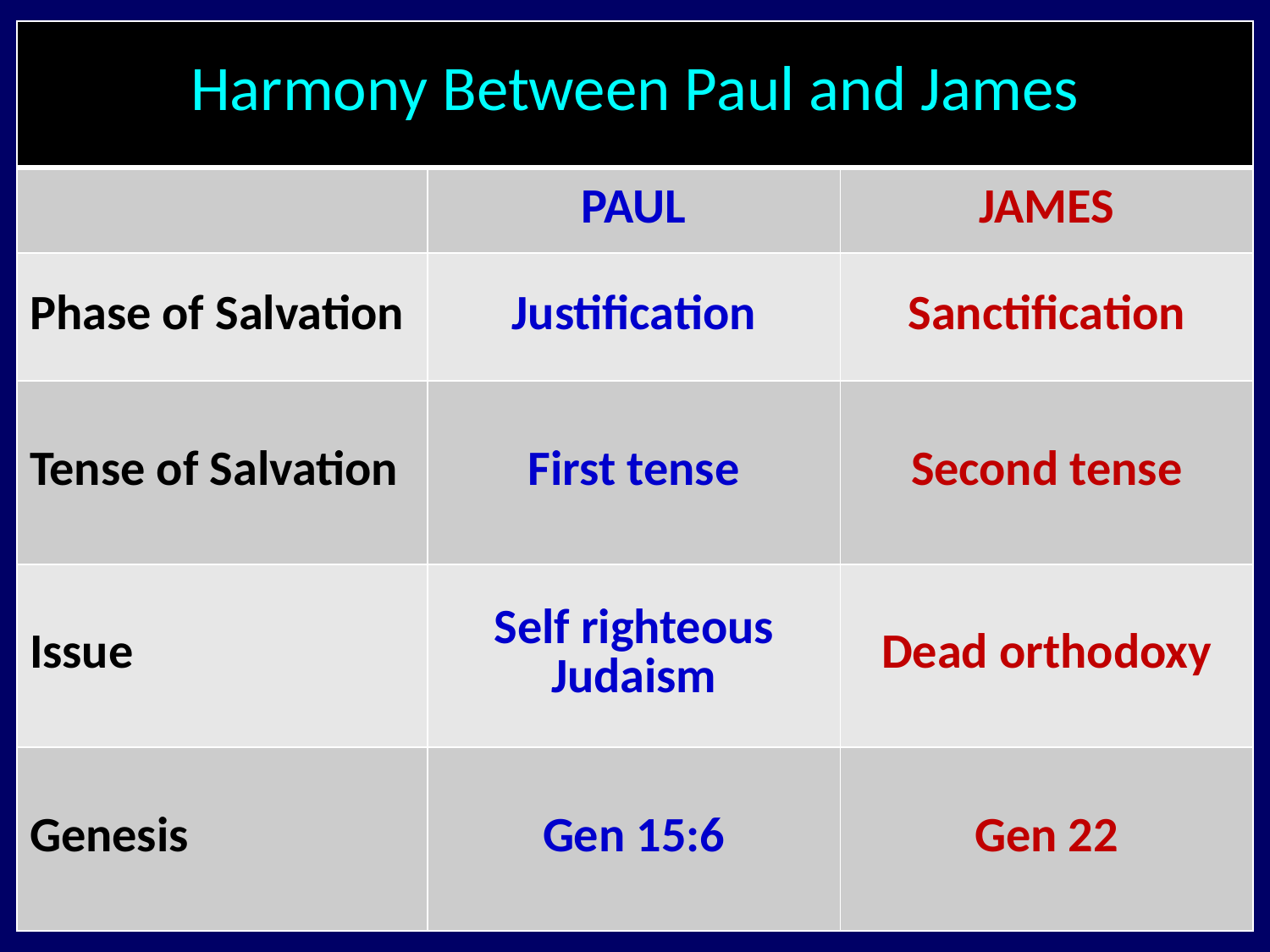

| Harmony Between Paul and James |  |  |
| --- | --- | --- |
|  | PAUL | JAMES |
| Phase of Salvation | Justification | Sanctification |
| Tense of Salvation | First tense | Second tense |
| Issue | Self righteous Judaism | Dead orthodoxy |
| Genesis | Gen 15:6 | Gen 22 |